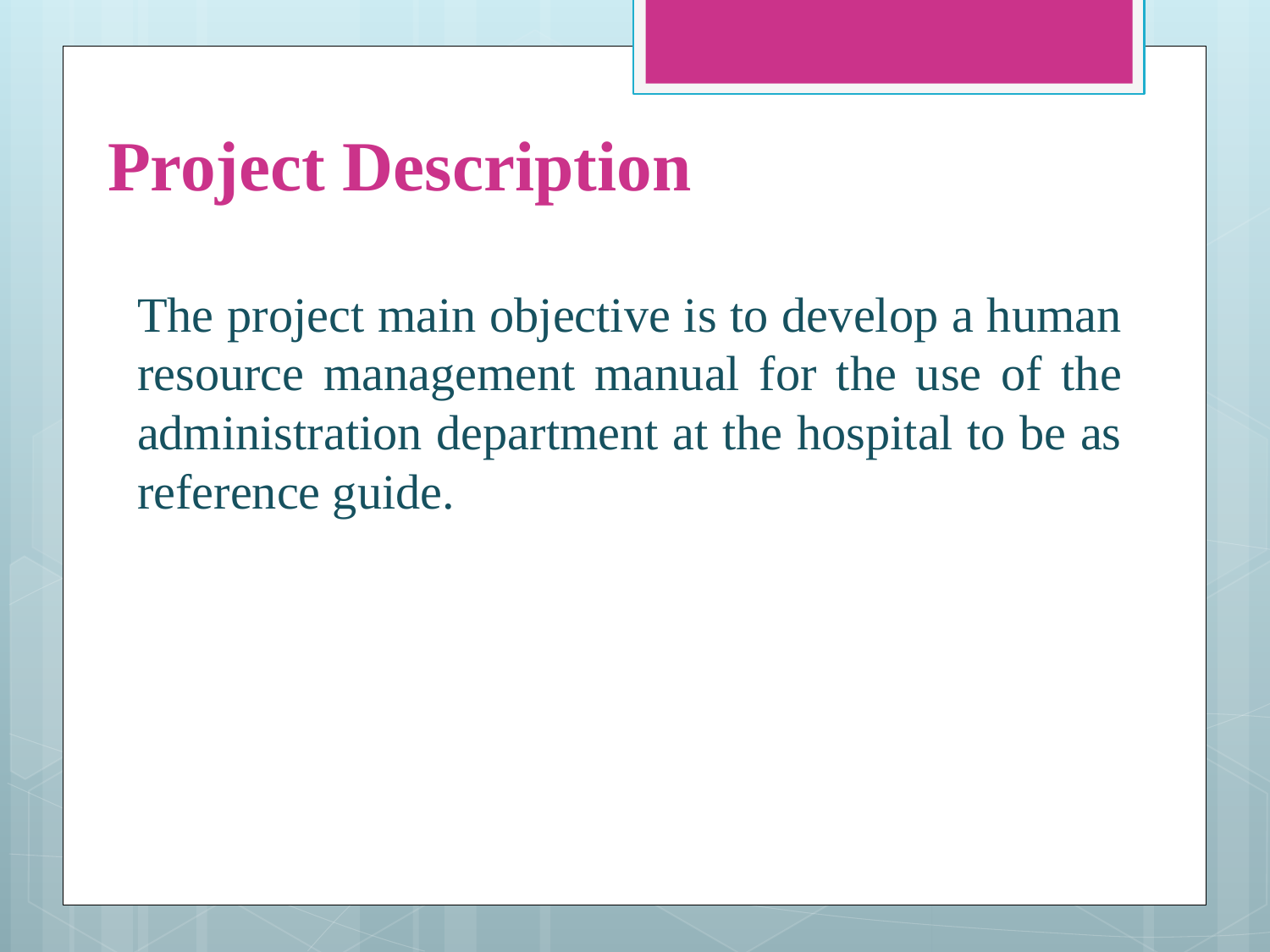

# Project Description
The project main objective is to develop a human resource management manual for the use of the administration department at the hospital to be as reference guide.